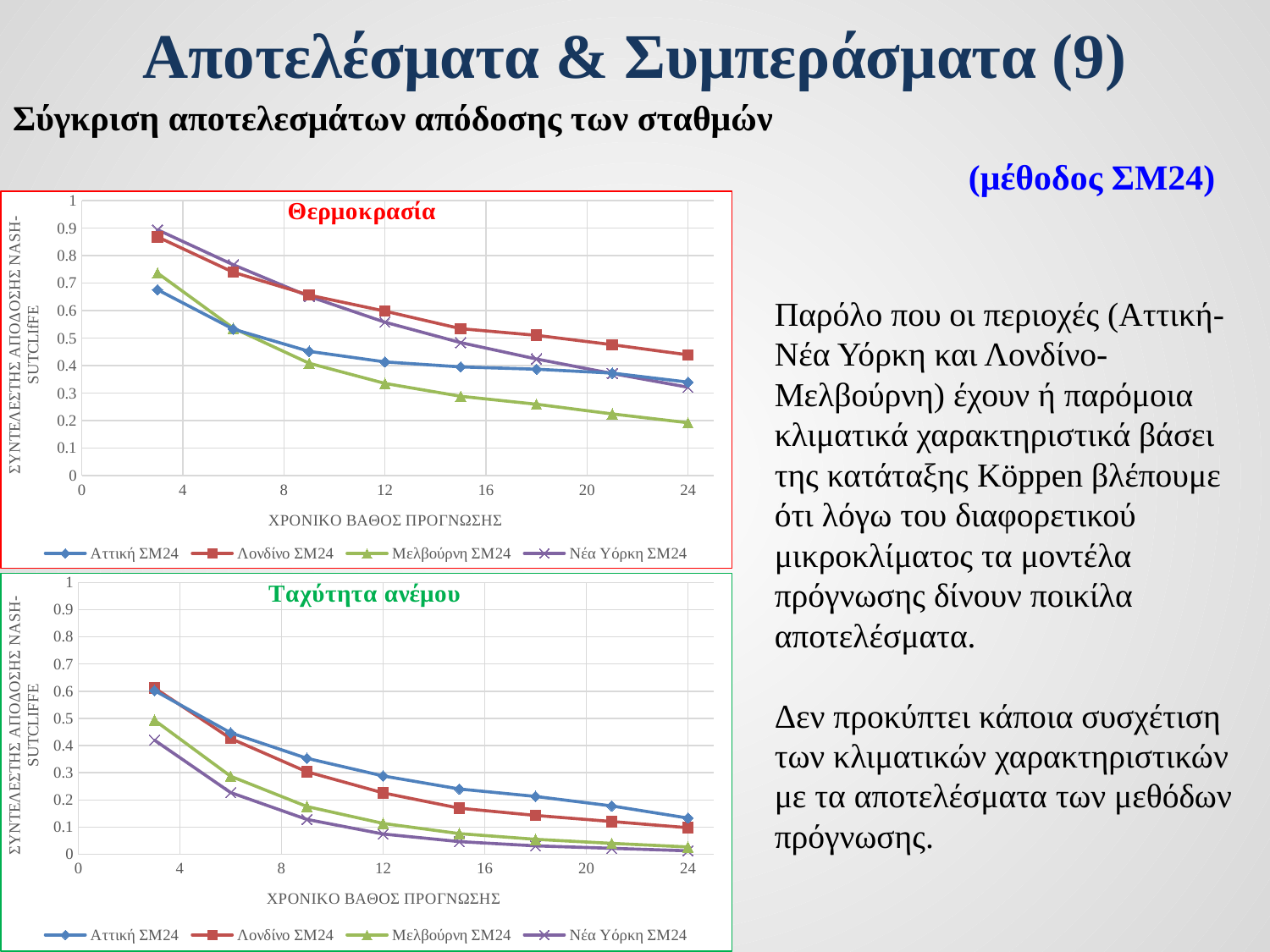

# Αποτελέσματα & Συμπεράσματα (9)
Σύγκριση αποτελεσμάτων απόδοσης των σταθμών
(μέθοδος ΣΜ24)

### Chart

| Category | Αττική ΣΜ24 | Λονδίνο ΣΜ24 | Μελβούρνη ΣΜ24 | Νέα Υόρκη ΣΜ24 |
|---|---|---|---|---|
Παρόλο που οι περιοχές (Αττική-Νέα Υόρκη και Λονδίνο-Μελβούρνη) έχουν ή παρόμοια κλιματικά χαρακτηριστικά βάσει της κατάταξης Köppen βλέπουμε ότι λόγω του διαφορετικού μικροκλίματος τα μοντέλα πρόγνωσης δίνουν ποικίλα αποτελέσματα.

Δεν προκύπτει κάποια συσχέτιση των κλιματικών χαρακτηριστικών με τα αποτελέσματα των μεθόδων πρόγνωσης.

### Chart

| Category | Αττική ΣΜ24 | Λονδίνο ΣΜ24 | Μελβούρνη ΣΜ24 | Νέα Υόρκη ΣΜ24 |
|---|---|---|---|---|